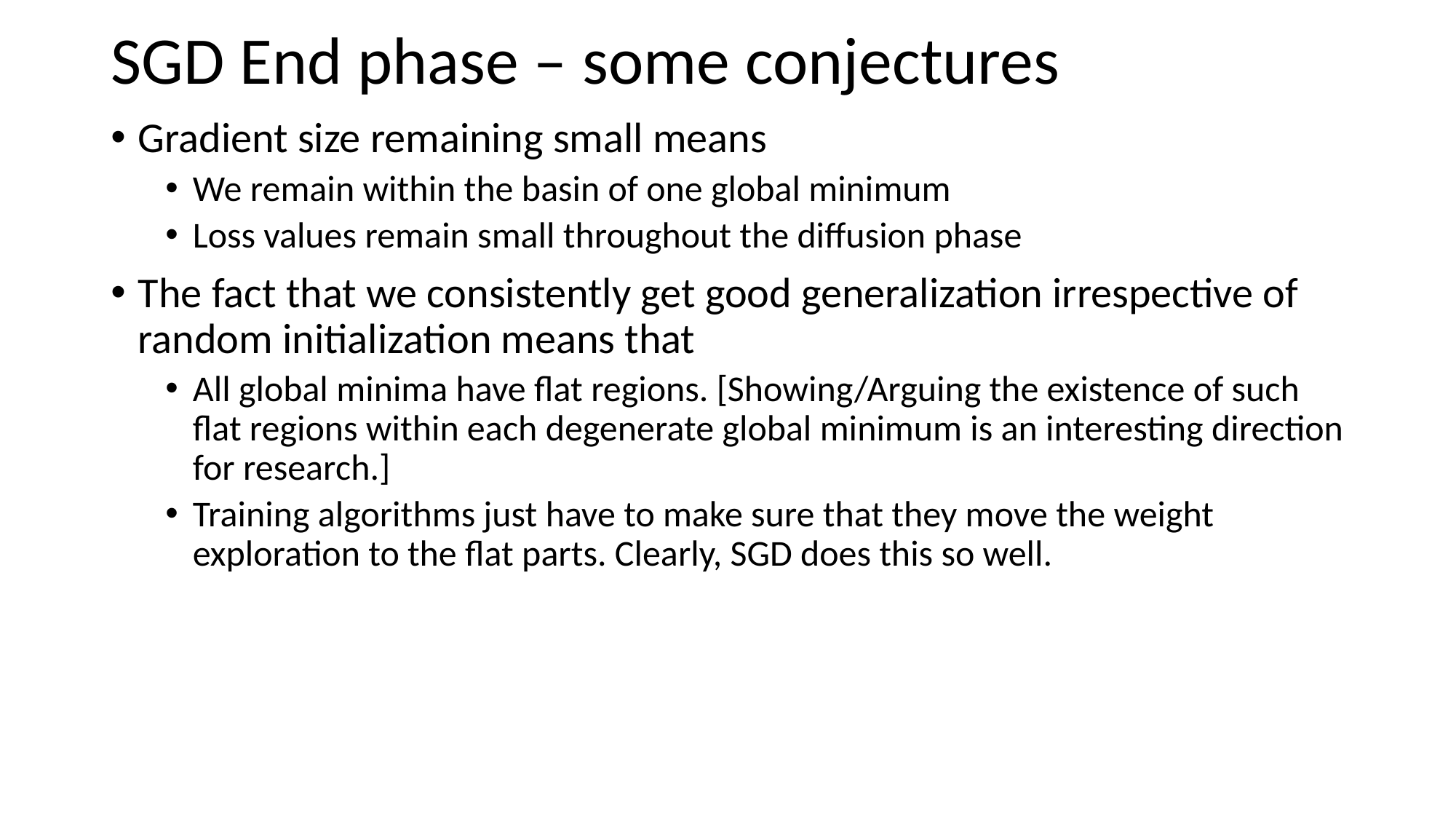

# SGD End phase – some conjectures
Gradient size remaining small means
We remain within the basin of one global minimum
Loss values remain small throughout the diffusion phase
The fact that we consistently get good generalization irrespective of random initialization means that
All global minima have flat regions. [Showing/Arguing the existence of such flat regions within each degenerate global minimum is an interesting direction for research.]
Training algorithms just have to make sure that they move the weight exploration to the flat parts. Clearly, SGD does this so well.